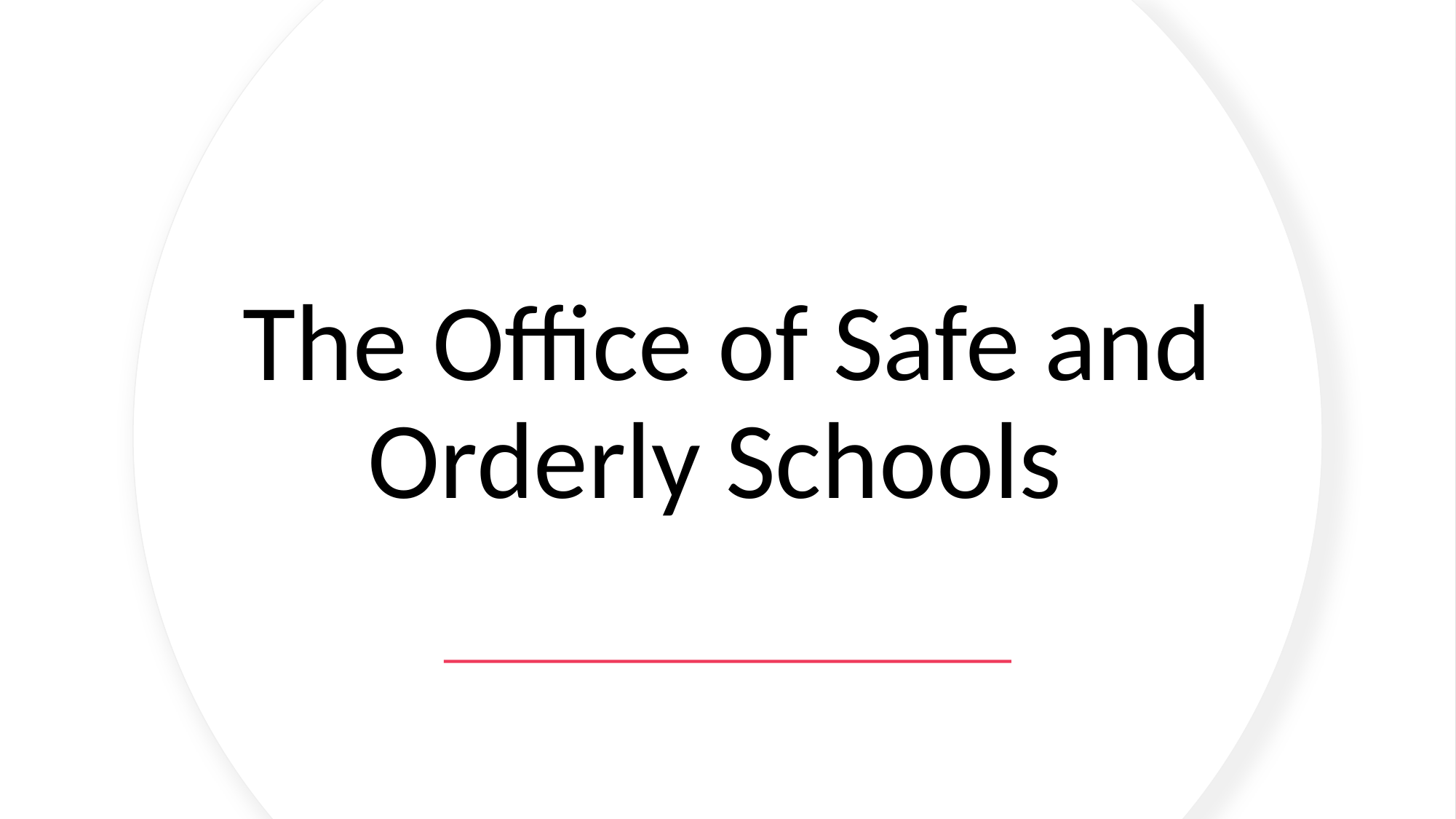

# The Office of Safe and Orderly Schools